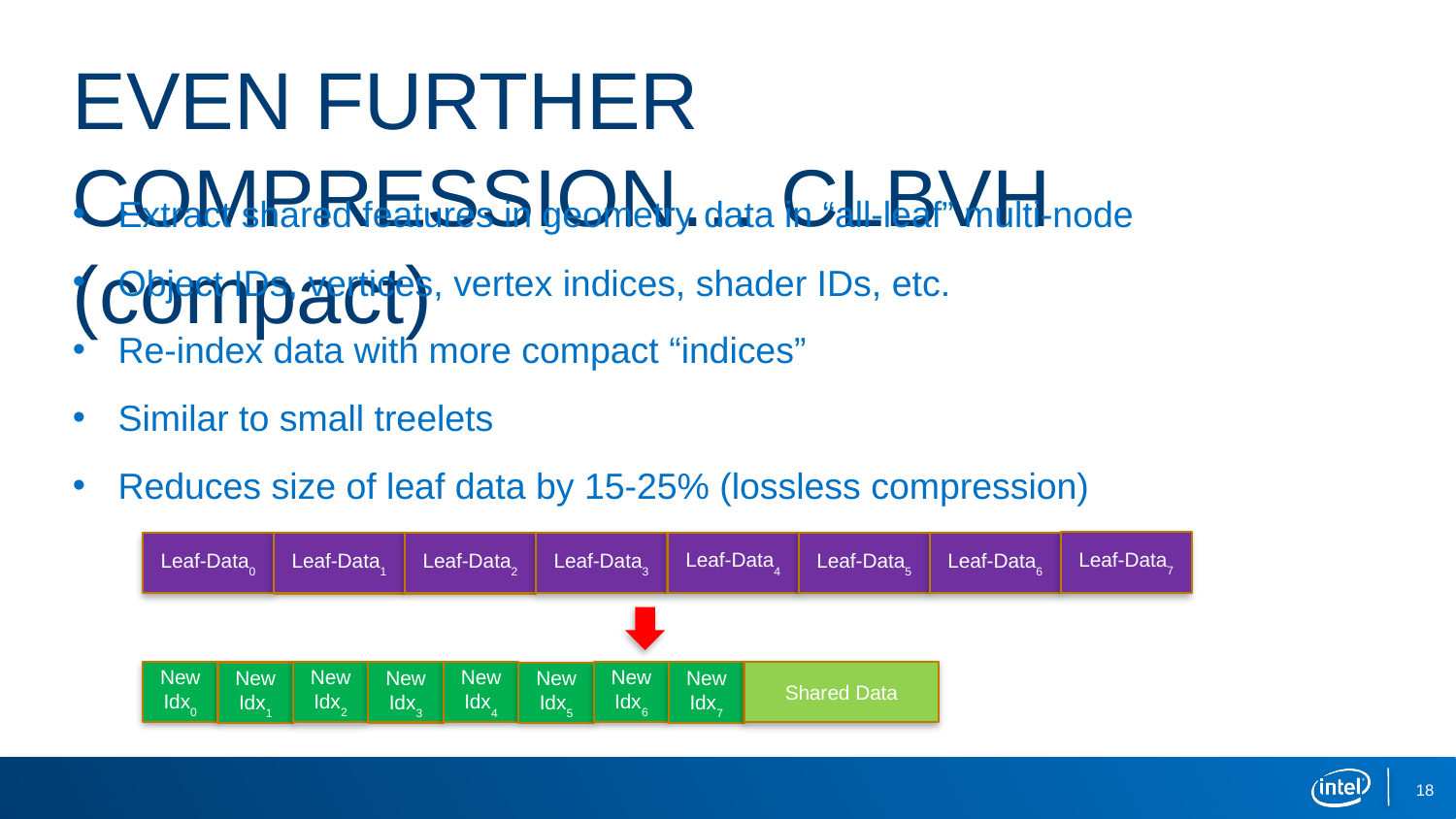

# EVEN FURTHER COMPRESSION… CLBVH (compact)
Extract shared features in geometry data in “all-leaf” multi-node
Object IDs, vertices, vertex indices, shader IDs, etc.
Re-index data with more compact “indices”
Similar to small treelets
Reduces size of leaf data by 15-25% (lossless compression)

Leaf-Data7
Leaf-Data4
Leaf-Data3
Leaf-Data5
Leaf-Data6
Leaf-Data0
Leaf-Data1
Leaf-Data2

New Idx2
Shared Data
New Idx6
New Idx0
New Idx4
New Idx3
New Idx7
New Idx1
New Idx5
18